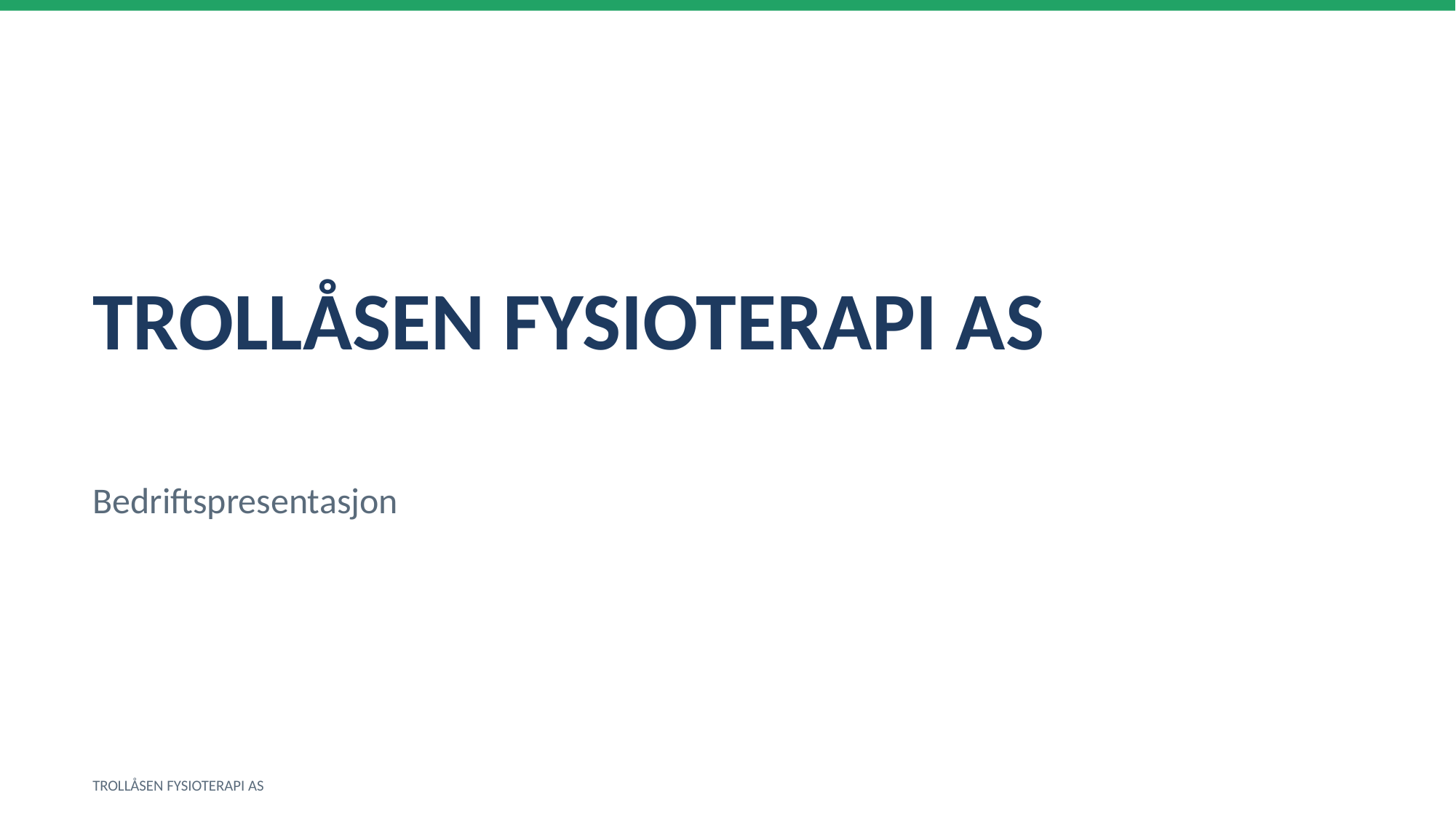

TROLLÅSEN FYSIOTERAPI AS
Bedriftspresentasjon
TROLLÅSEN FYSIOTERAPI AS